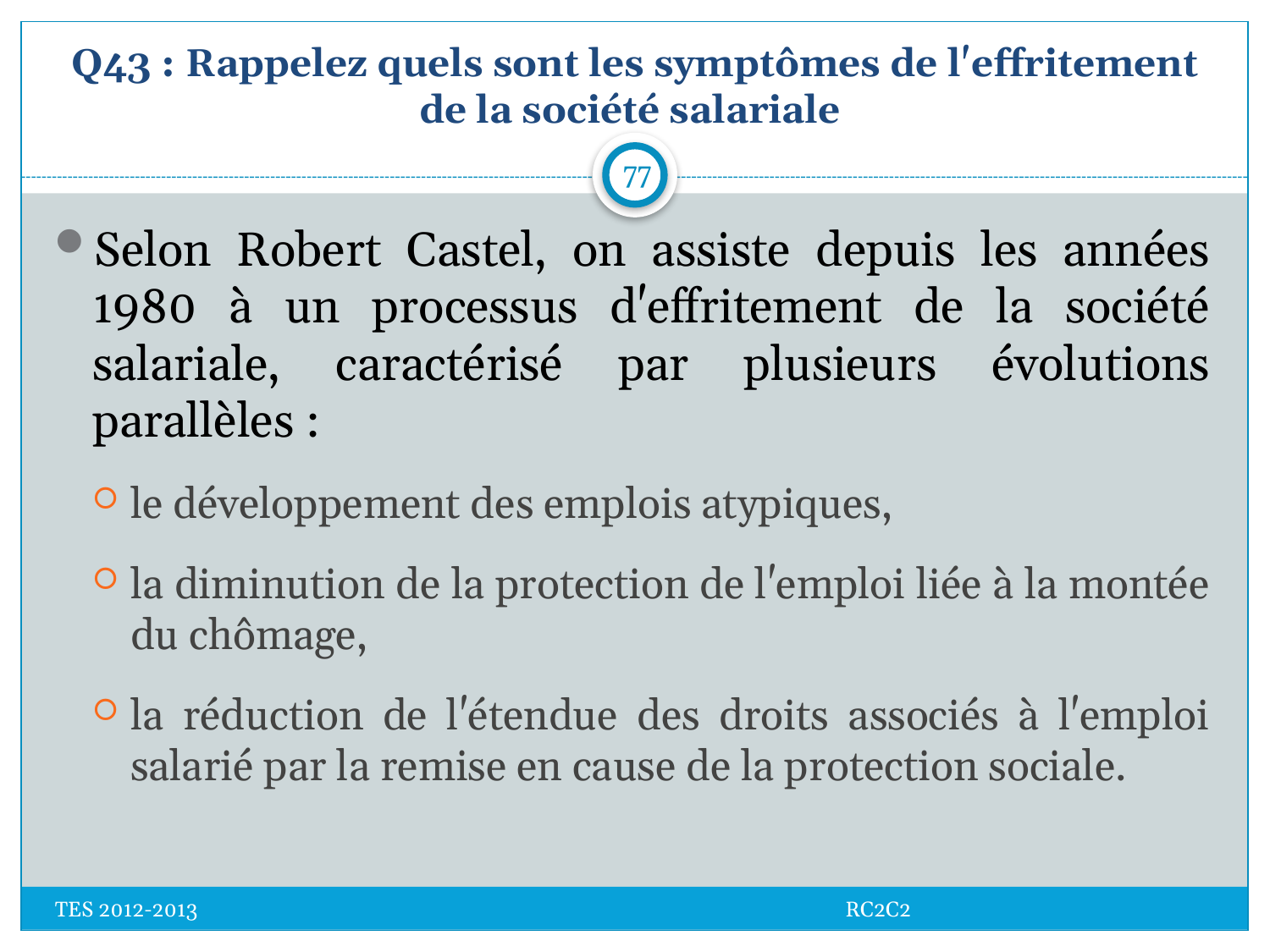

# Q43 : Rappelez quels sont les symptômes de l'effritement de la société salariale
77
Selon Robert Castel, on assiste depuis les années 1980 à un processus d'effritement de la société salariale, caractérisé par plusieurs évolutions parallèles :
le développement des emplois atypiques,
la diminution de la protection de l'emploi liée à la montée du chômage,
la réduction de l'étendue des droits associés à l'emploi salarié par la remise en cause de la protection sociale.

TES 2012-2013                                                                                                                                RC2C2